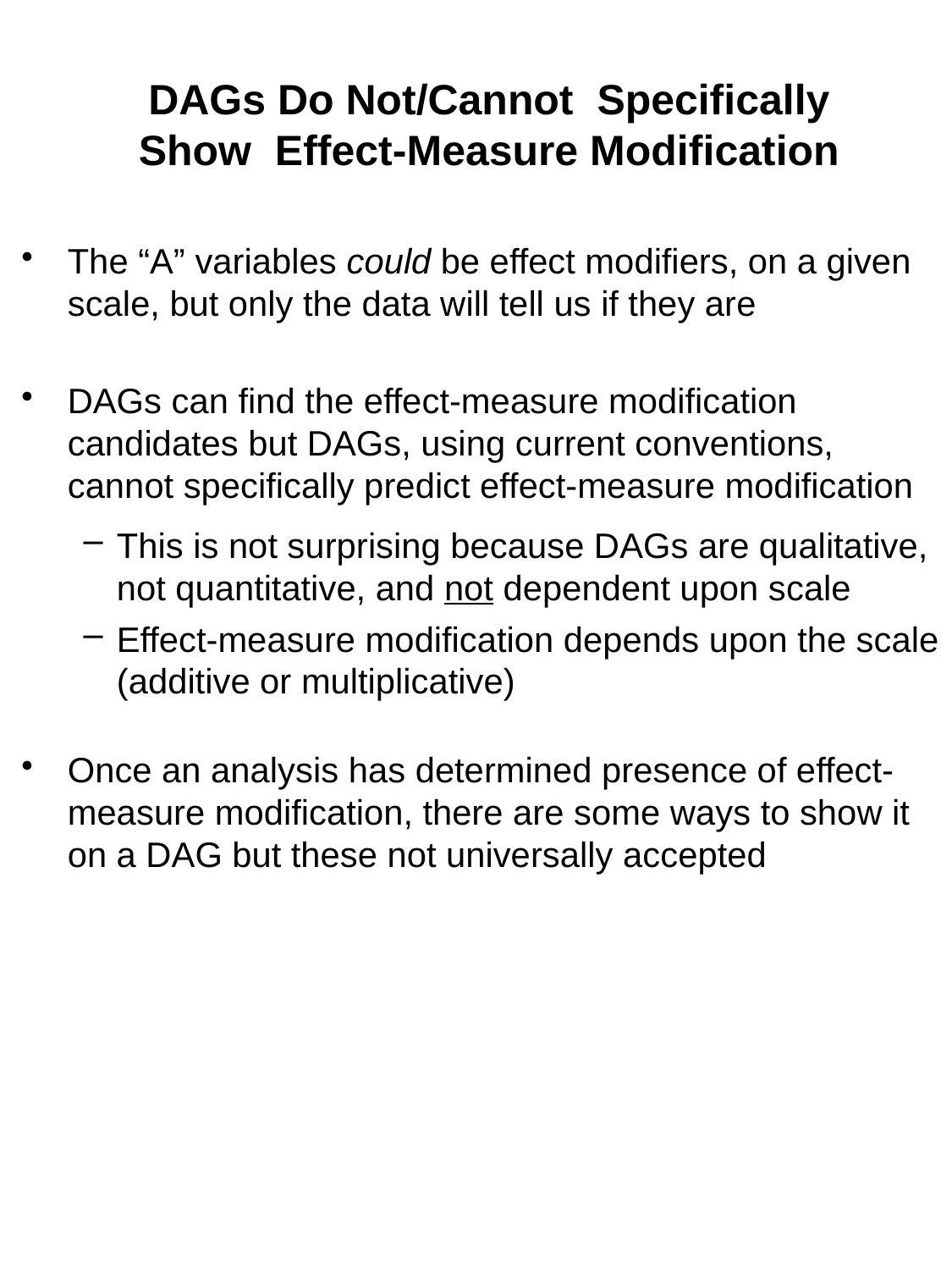

# DAGs Do Not/Cannot  Specifically Show  Effect-Measure Modification
The “A” variables could be effect modifiers, on a given scale, but only the data will tell us if they are

DAGs can find the effect-measure modification candidates but DAGs, using current conventions, cannot specifically predict effect-measure modification
This is not surprising because DAGs are qualitative, not quantitative, and not dependent upon scale
Effect-measure modification depends upon the scale (additive or multiplicative)

Once an analysis has determined presence of effect-measure modification, there are some ways to show it on a DAG but these not universally accepted